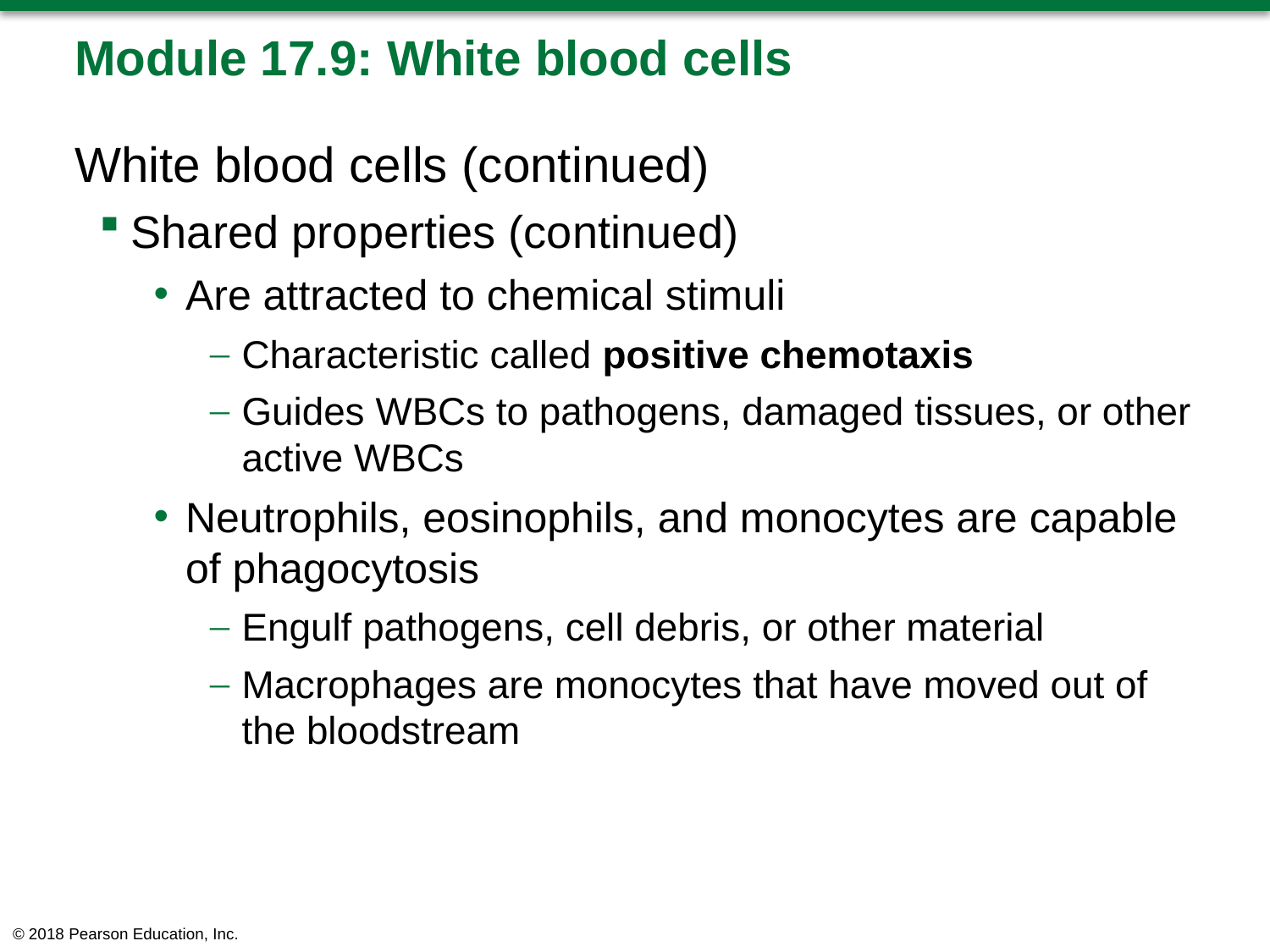

# Module 17.9: White blood cells
White blood cells (continued)
Shared properties (continued)
Are attracted to chemical stimuli
Characteristic called positive chemotaxis
Guides WBCs to pathogens, damaged tissues, or other active WBCs
Neutrophils, eosinophils, and monocytes are capable of phagocytosis
Engulf pathogens, cell debris, or other material
Macrophages are monocytes that have moved out of the bloodstream
© 2018 Pearson Education, Inc.